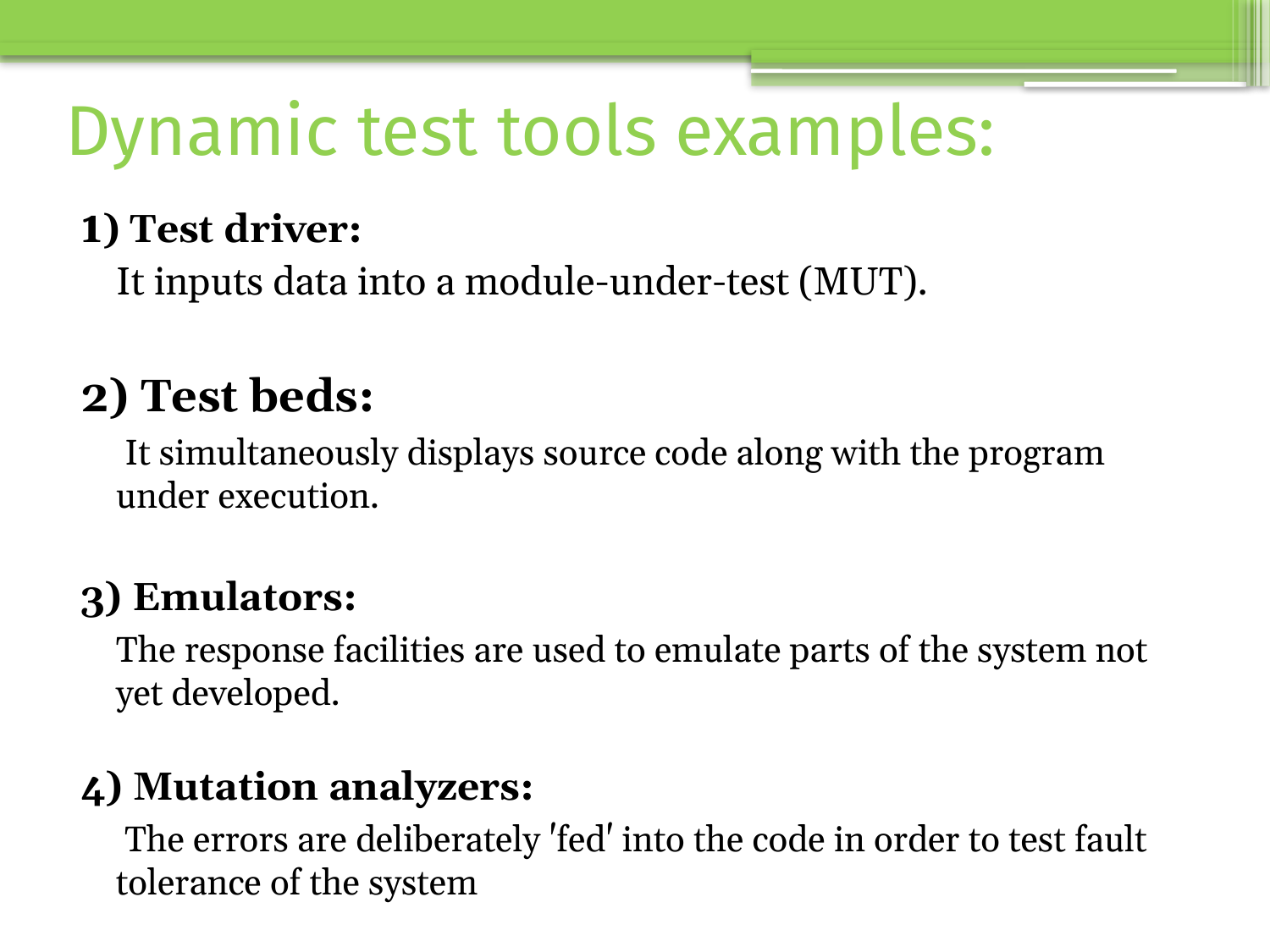

# Dynamic test tools examples:
1) Test driver:
			It inputs data into a module-under-test (MUT).

2) Test beds:
			 It simultaneously displays source code along with the program under execution.

3) Emulators:
			The response facilities are used to emulate parts of the system not yet developed.

4) Mutation analyzers:
			 The errors are deliberately 'fed' into the code in order to test fault tolerance of the system